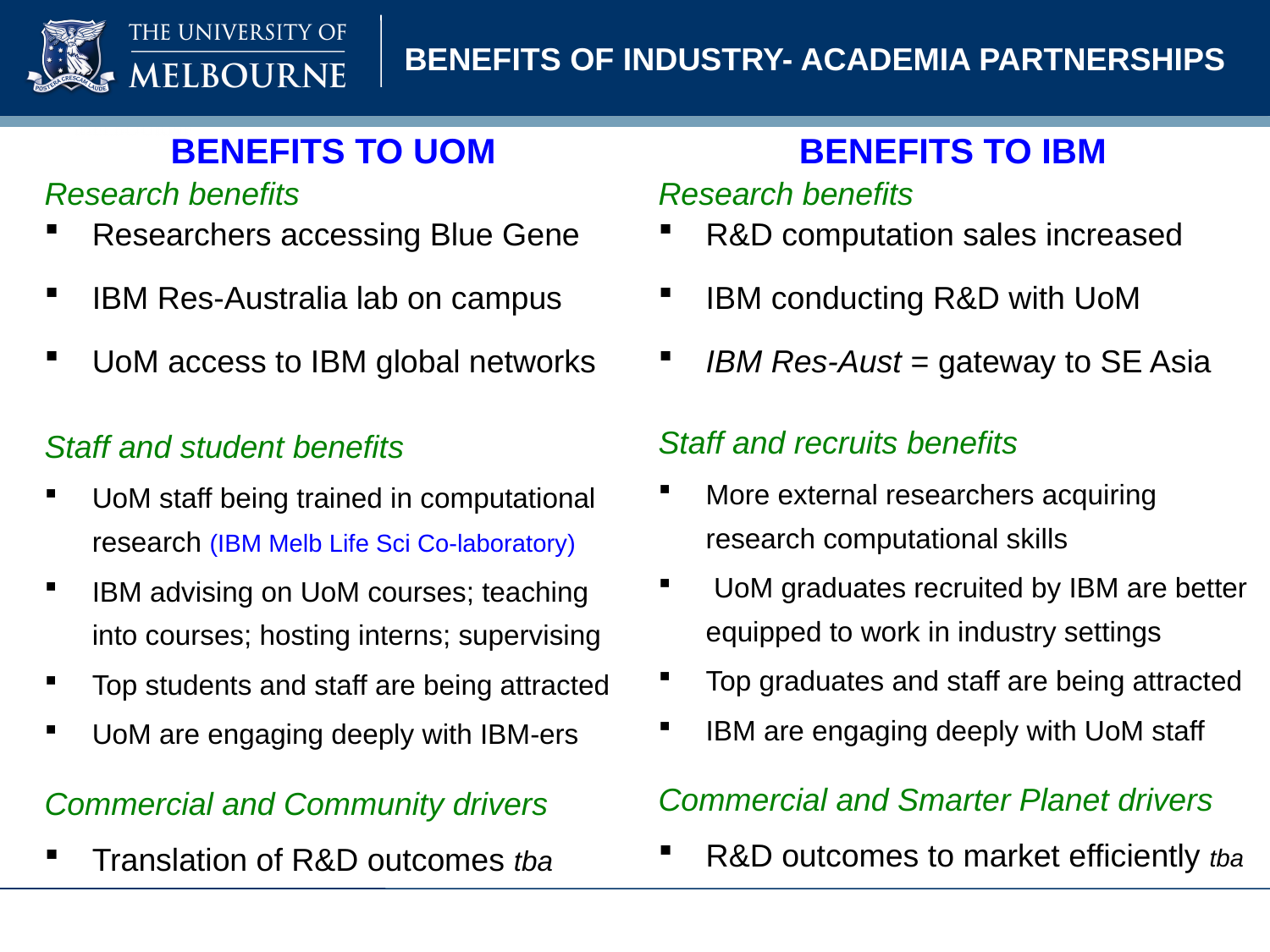

# BENEFITS OF INDUSTRY- ACADEMIA PARTNERSHIPS
BENEFITS TO UOM
Research benefits
Researchers accessing Blue Gene
IBM Res-Australia lab on campus
UoM access to IBM global networks

Staff and student benefits
UoM staff being trained in computational research (IBM Melb Life Sci Co-laboratory)
IBM advising on UoM courses; teaching into courses; hosting interns; supervising
Top students and staff are being attracted
UoM are engaging deeply with IBM-ers

Commercial and Community drivers
Translation of R&D outcomes tba

BENEFITS TO IBM
Research benefits
R&D computation sales increased
IBM conducting R&D with UoM
IBM Res-Aust = gateway to SE Asia

Staff and recruits benefits
More external researchers acquiring research computational skills
 UoM graduates recruited by IBM are better equipped to work in industry settings
Top graduates and staff are being attracted
IBM are engaging deeply with UoM staff

Commercial and Smarter Planet drivers
R&D outcomes to market efficiently tba